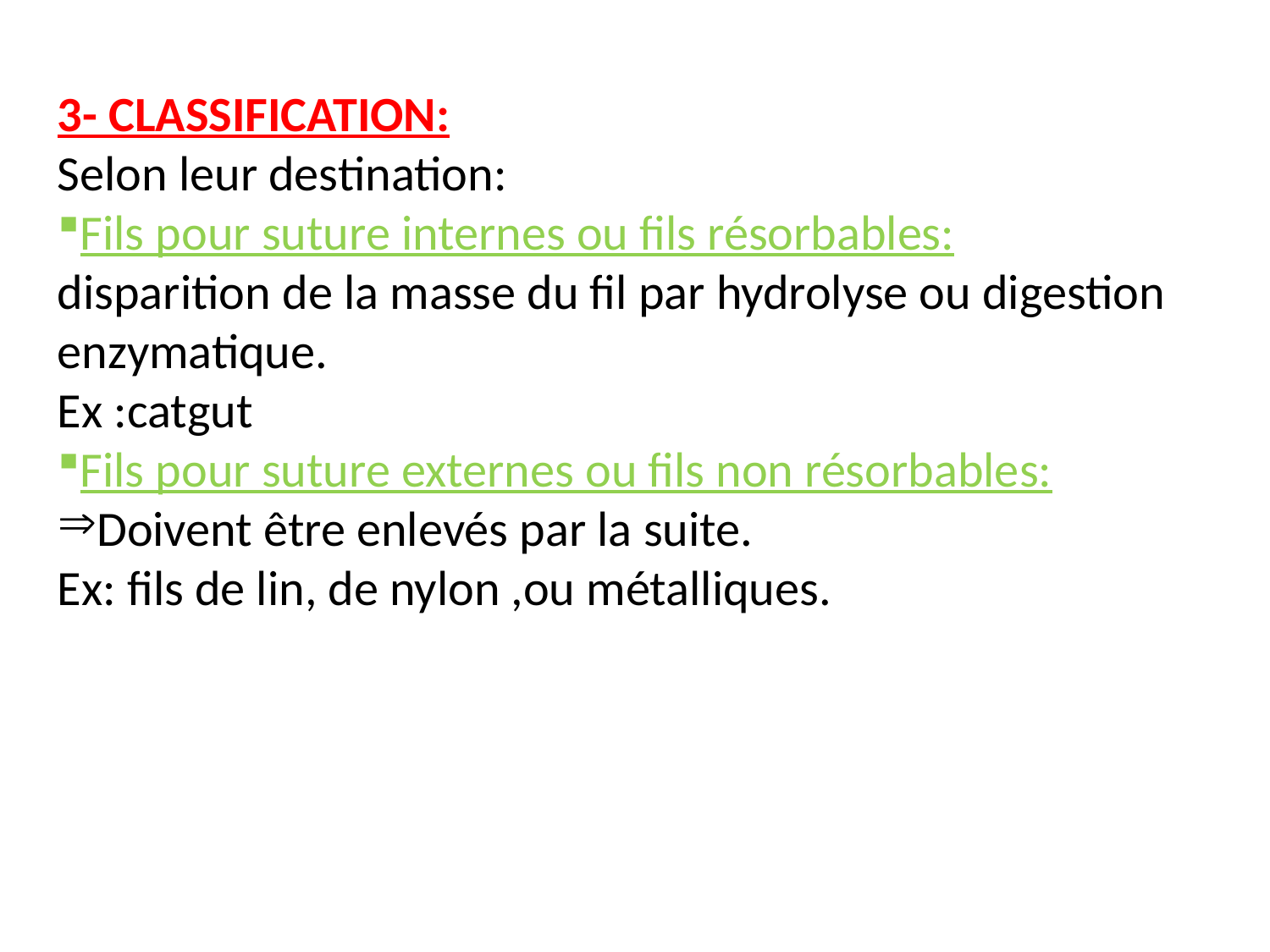

3- CLASSIFICATION:
Selon leur destination:
Fils pour suture internes ou fils résorbables:
disparition de la masse du fil par hydrolyse ou digestion enzymatique.
Ex :catgut
Fils pour suture externes ou fils non résorbables:
Doivent être enlevés par la suite.
Ex: fils de lin, de nylon ,ou métalliques.